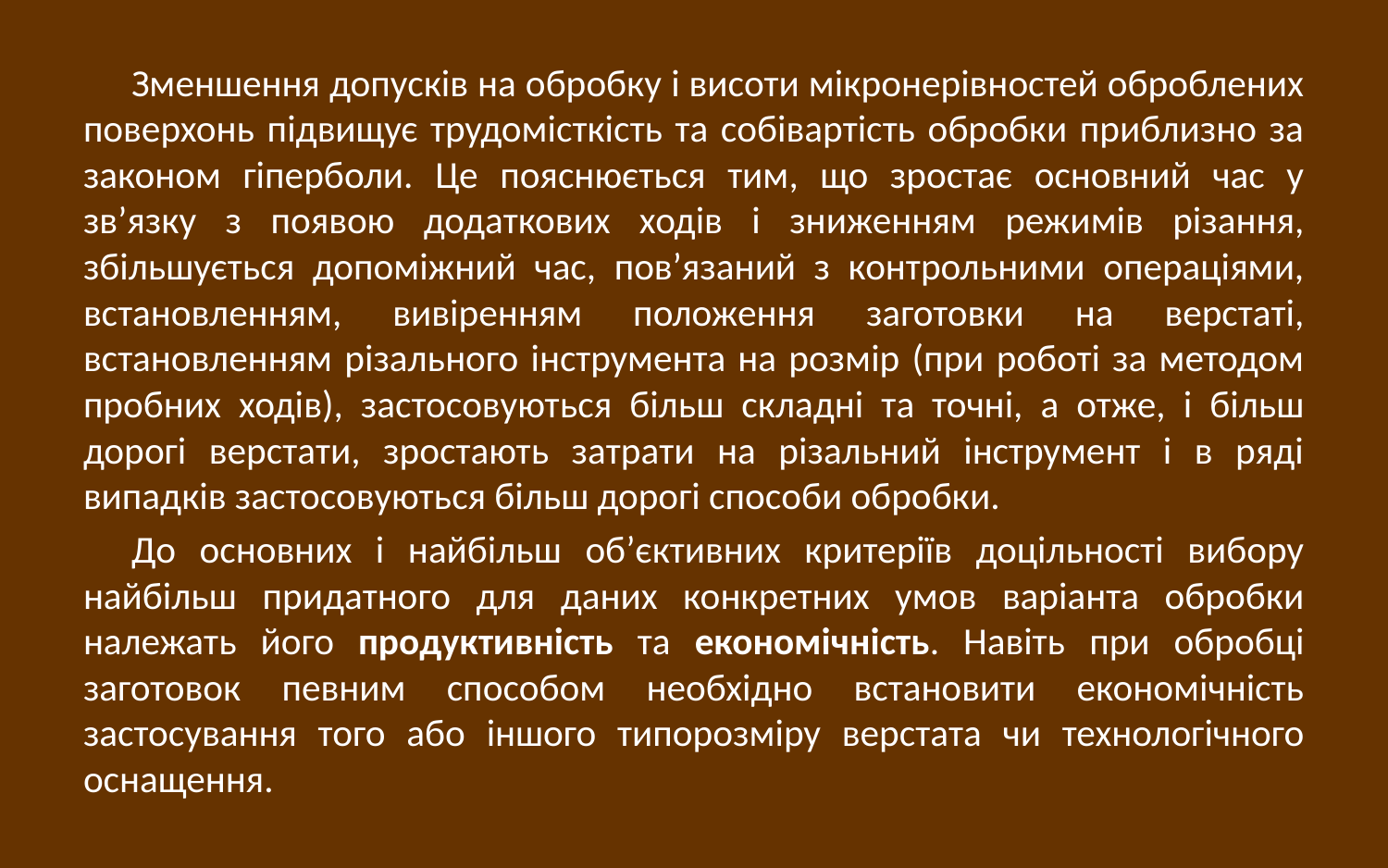

Зменшення допусків на обробку і висоти мікронерівностей оброблених поверхонь підвищує трудомісткість та собівартість обробки приблизно за законом гіперболи. Це пояснюється тим, що зростає основний час у зв’язку з появою додаткових ходів і зниженням режимів різання, збільшується допоміжний час, пов’язаний з контрольними операціями, встановленням, вивіренням положення заготовки на верстаті, встановленням різального інструмента на розмір (при роботі за методом пробних ходів), застосовуються більш складні та точні, а отже, і більш дорогі верстати, зростають затрати на різальний інструмент і в ряді випадків застосовуються більш дорогі способи обробки.
До основних і найбільш об’єктивних критеріїв доцільності вибору найбільш придатного для даних конкретних умов варіанта обробки належать його продуктивність та економічність. Навіть при обробці заготовок певним способом необхідно встановити економічність застосування того або іншого типорозміру верстата чи технологічного оснащення.